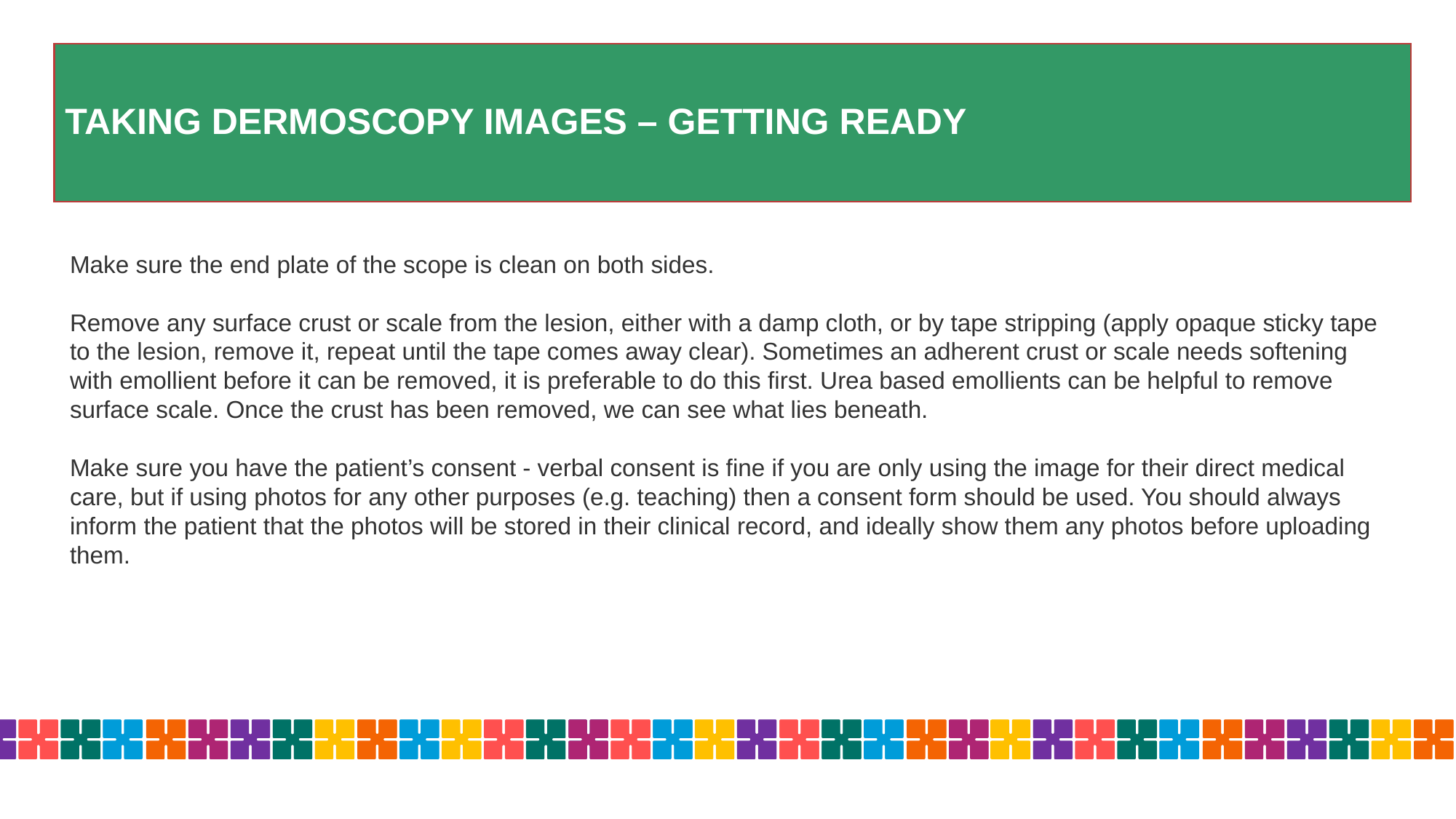

# TAKING DERMOSCOPY IMAGES – GETTING READY
Make sure the end plate of the scope is clean on both sides.

Remove any surface crust or scale from the lesion, either with a damp cloth, or by tape stripping (apply opaque sticky tape to the lesion, remove it, repeat until the tape comes away clear). Sometimes an adherent crust or scale needs softening with emollient before it can be removed, it is preferable to do this first. Urea based emollients can be helpful to remove surface scale. Once the crust has been removed, we can see what lies beneath.

Make sure you have the patient’s consent - verbal consent is fine if you are only using the image for their direct medical care, but if using photos for any other purposes (e.g. teaching) then a consent form should be used. You should always inform the patient that the photos will be stored in their clinical record, and ideally show them any photos before uploading them.